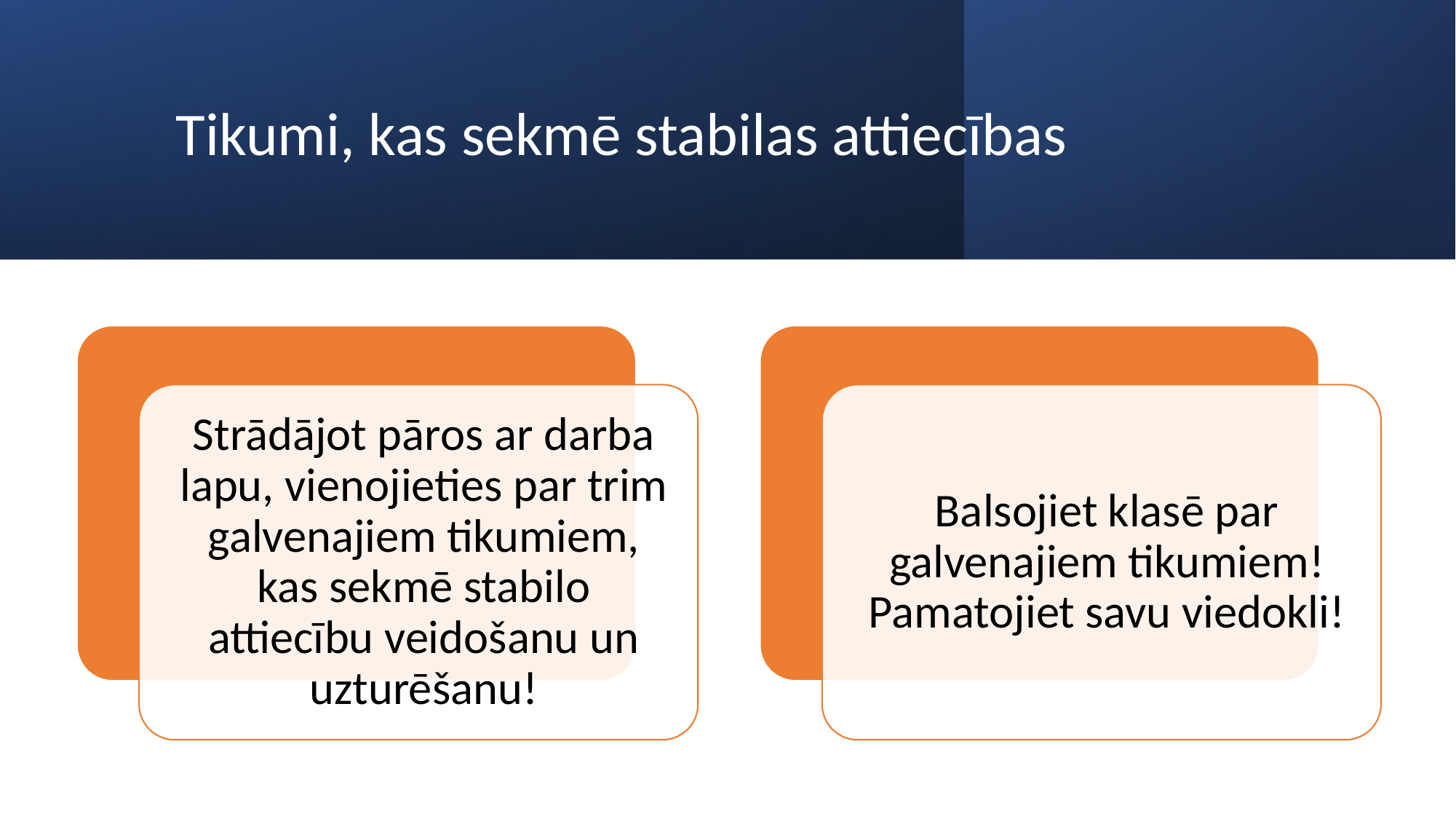

# Tikumi, kas sekmē stabilas attiecības
Strādājot pāros ar darba lapu, vienojieties par trim galvenajiem tikumiem, kas sekmē stabilo attiecību veidošanu un uzturēšanu!
Balsojiet klasē par galvenajiem tikumiem! Pamatojiet savu viedokli!